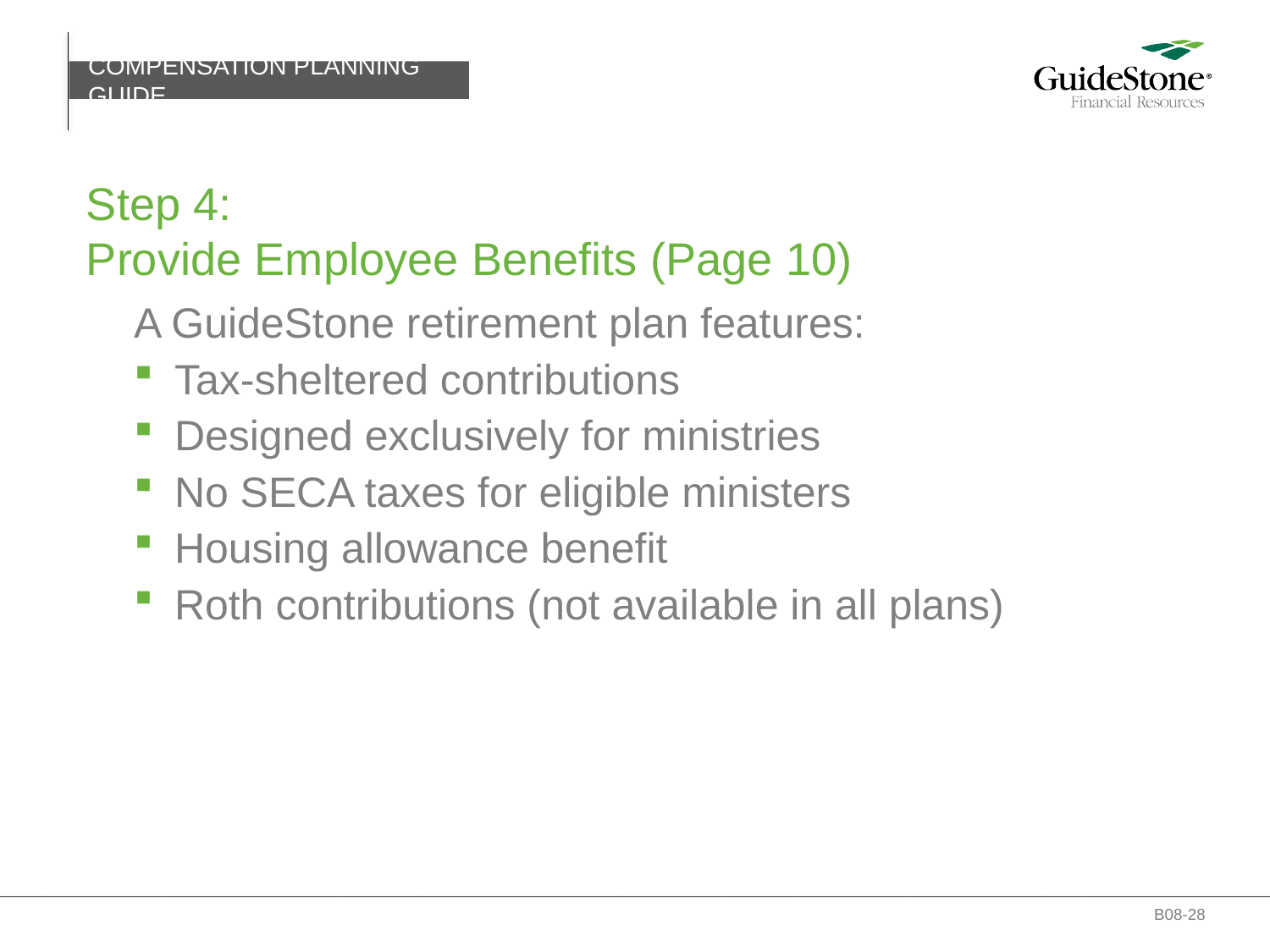

COMPENSATION PLANNING GUIDE
# Step 4: Provide Employee Benefits (Page 10)
A GuideStone retirement plan features:
Tax-sheltered contributions
Designed exclusively for ministries
No SECA taxes for eligible ministers
Housing allowance benefit
Roth contributions (not available in all plans)

B08-28